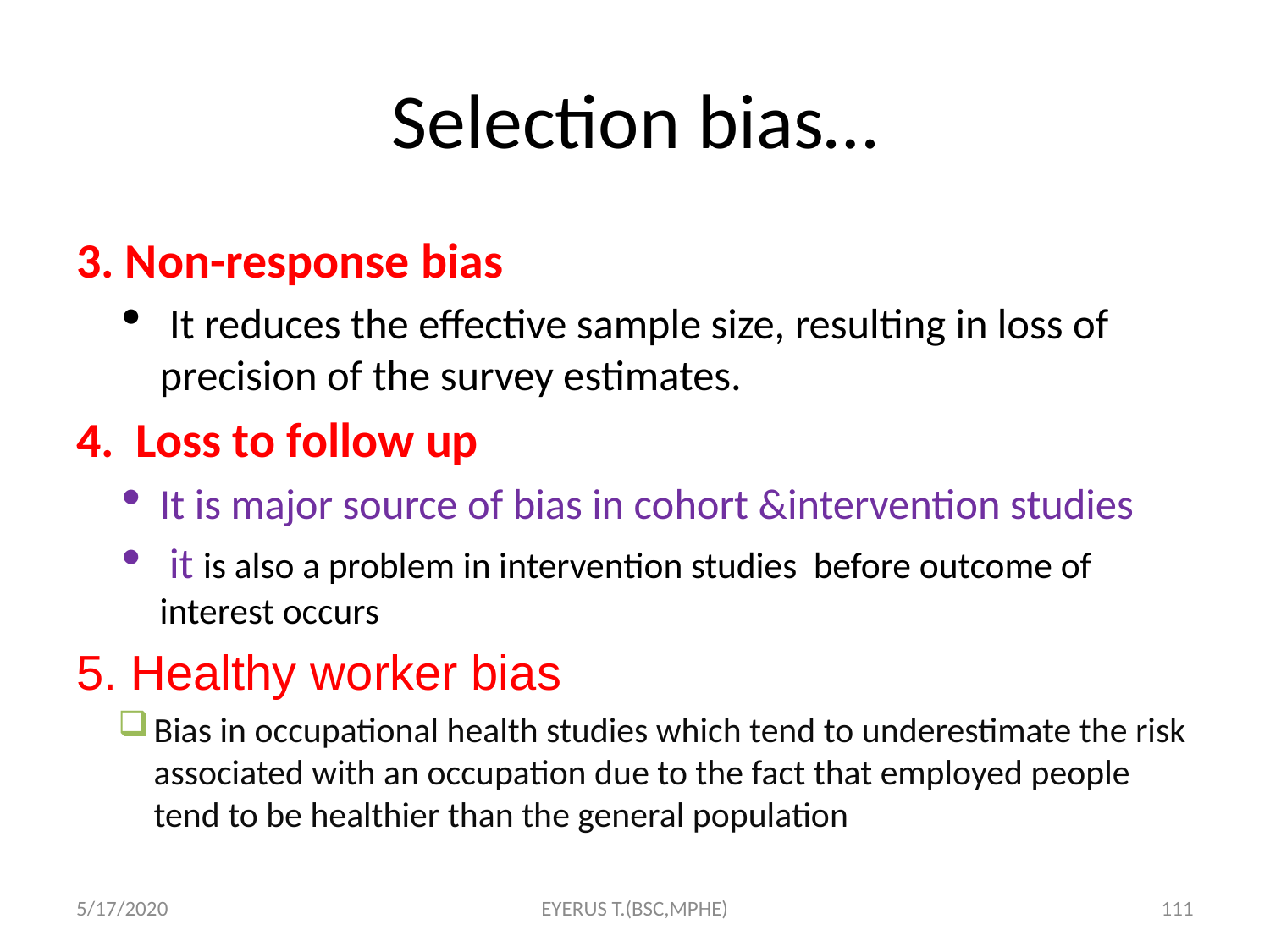

# Selection bias…
3. Non-response bias
 It reduces the effective sample size, resulting in loss of precision of the survey estimates.
4.  Loss to follow up
It is major source of bias in cohort &intervention studies
 it is also a problem in intervention studies  before outcome of interest occurs
5. Healthy worker bias
Bias in occupational health studies which tend to underestimate the risk associated with an occupation due to the fact that employed people tend to be healthier than the general population

5/17/2020
EYERUS T.(BSC,MPHE)
111